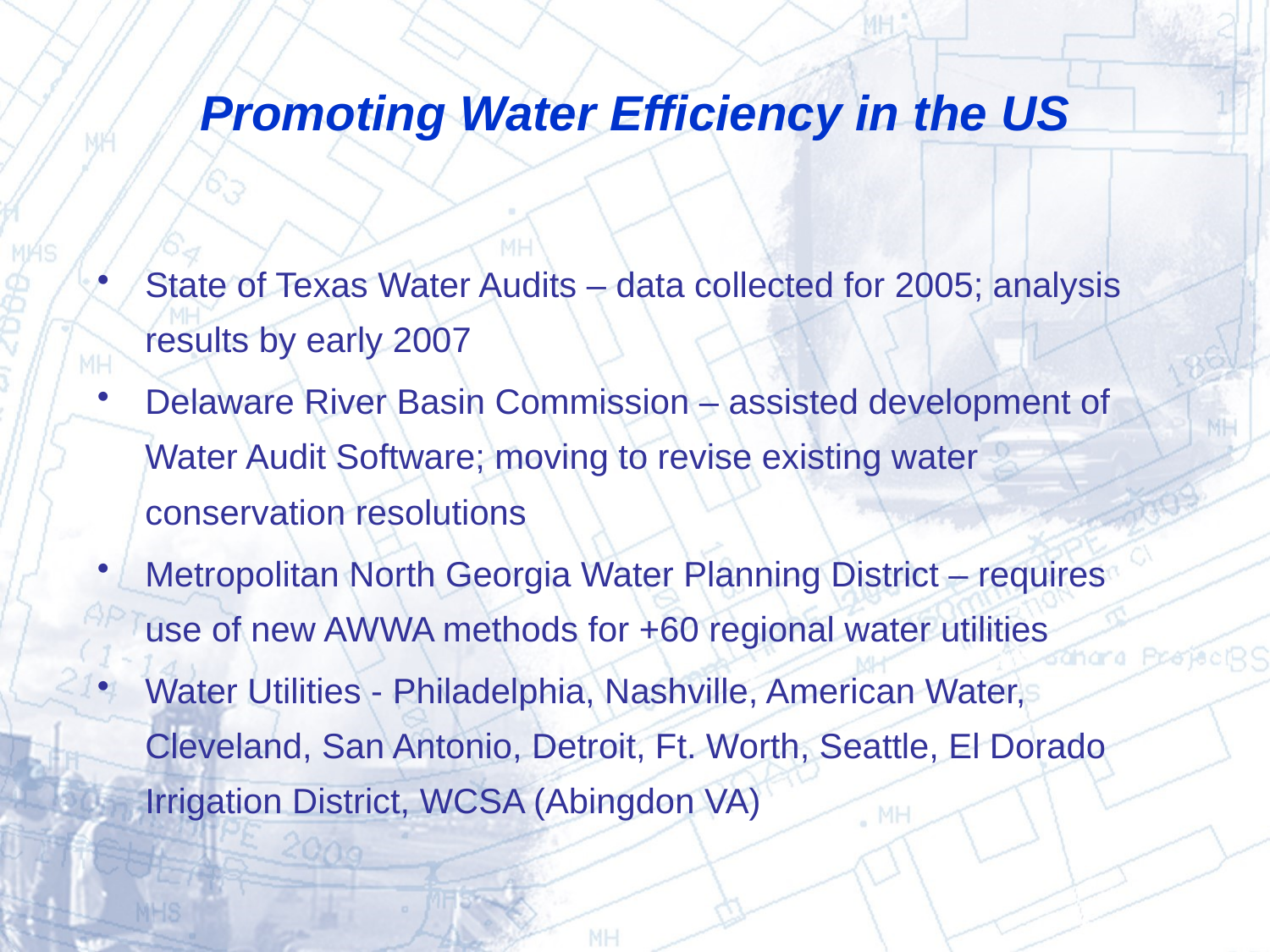

# Promoting Water Efficiency in the US
State of Texas Water Audits – data collected for 2005; analysis results by early 2007
Delaware River Basin Commission – assisted development of Water Audit Software; moving to revise existing water conservation resolutions
Metropolitan North Georgia Water Planning District – requires use of new AWWA methods for +60 regional water utilities
Water Utilities - Philadelphia, Nashville, American Water, Cleveland, San Antonio, Detroit, Ft. Worth, Seattle, El Dorado Irrigation District, WCSA (Abingdon VA)